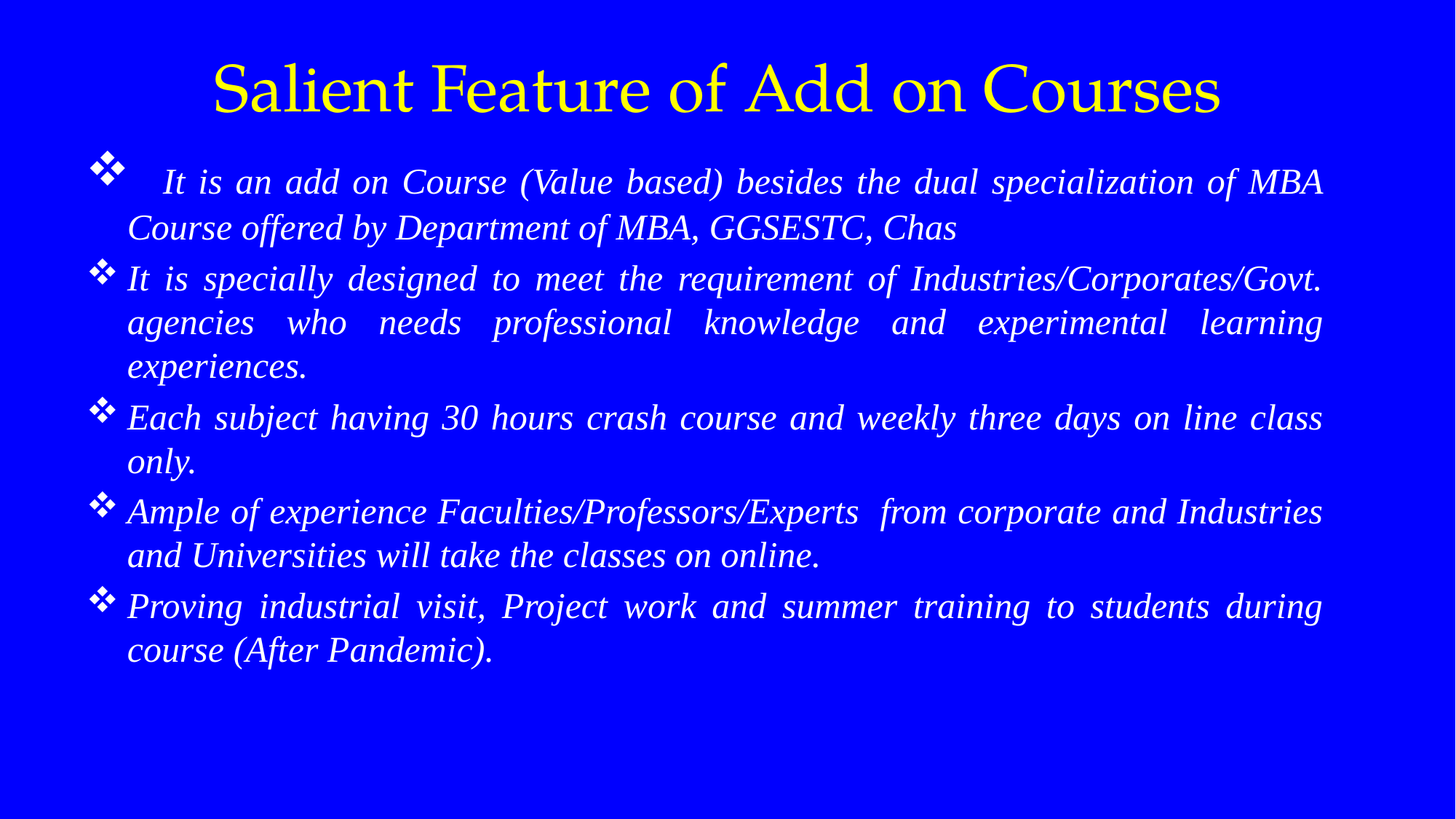

# Salient Feature of Add on Courses
  It is an add on Course (Value based) besides the dual specialization of MBA Course offered by Department of MBA, GGSESTC, Chas
It is specially designed to meet the requirement of Industries/Corporates/Govt. agencies who needs professional knowledge and experimental learning experiences.
Each subject having 30 hours crash course and weekly three days on line class only.
Ample of experience Faculties/Professors/Experts  from corporate and Industries and Universities will take the classes on online.
Proving industrial visit, Project work and summer training to students during course (After Pandemic).